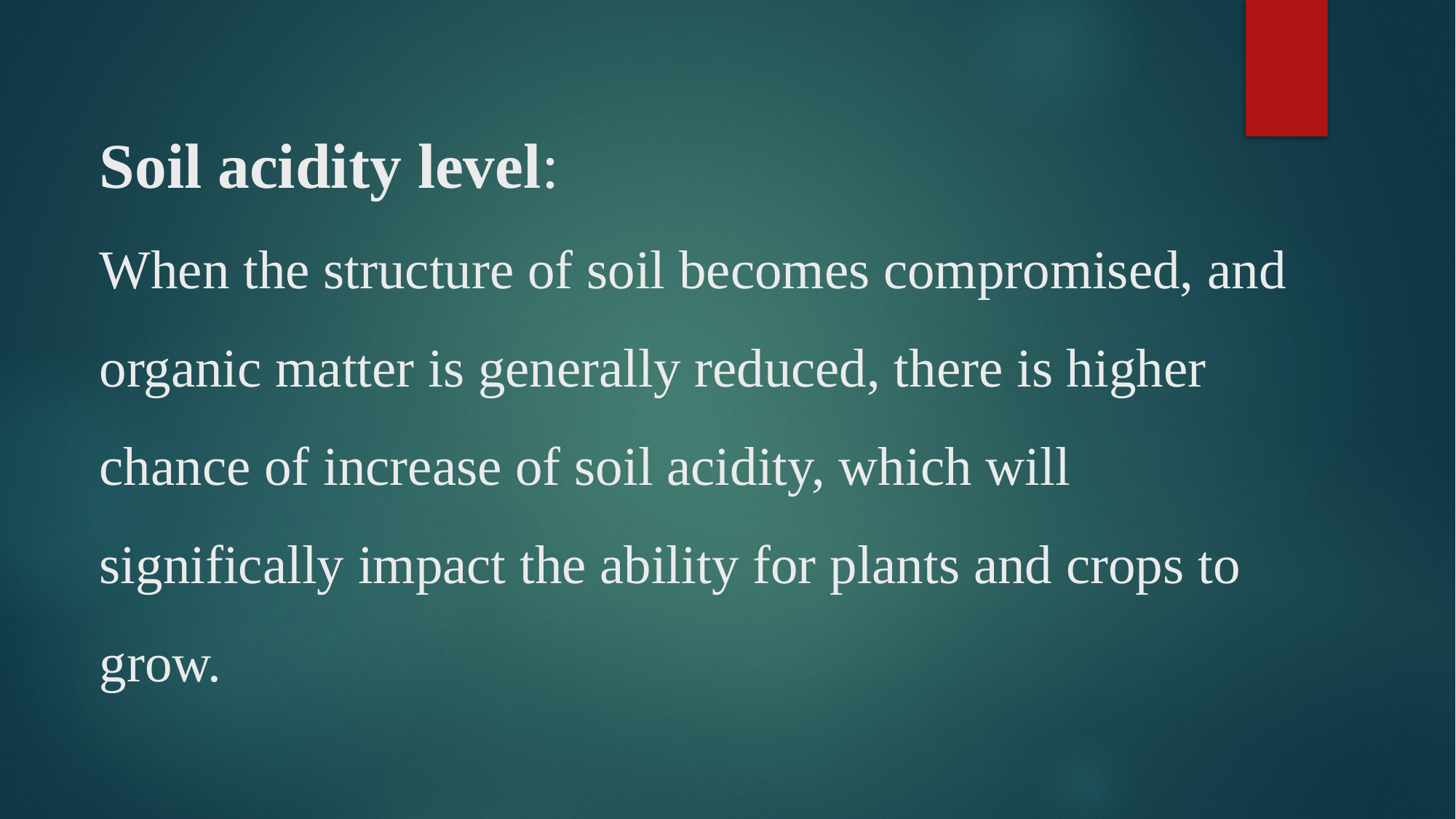

# Soil acidity level: When the structure of soil becomes compromised, and organic matter is generally reduced, there is higher chance of increase of soil acidity, which will significally impact the ability for plants and crops to grow.